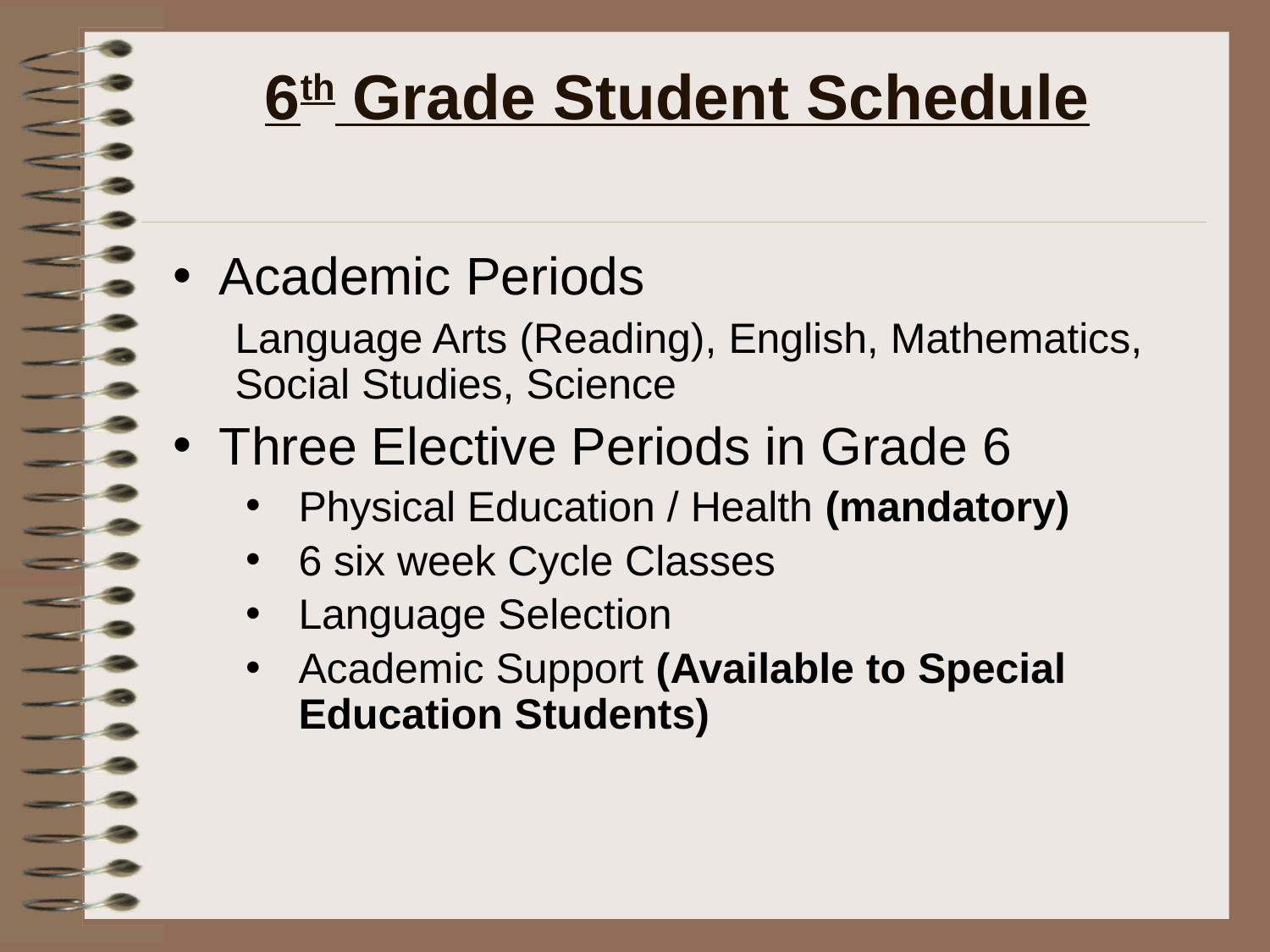

# 6th Grade Student Schedule
Academic Periods
Language Arts (Reading), English, Mathematics, Social Studies, Science
Three Elective Periods in Grade 6
Physical Education / Health (mandatory)
6 six week Cycle Classes
Language Selection
Academic Support (Available to Special Education Students)